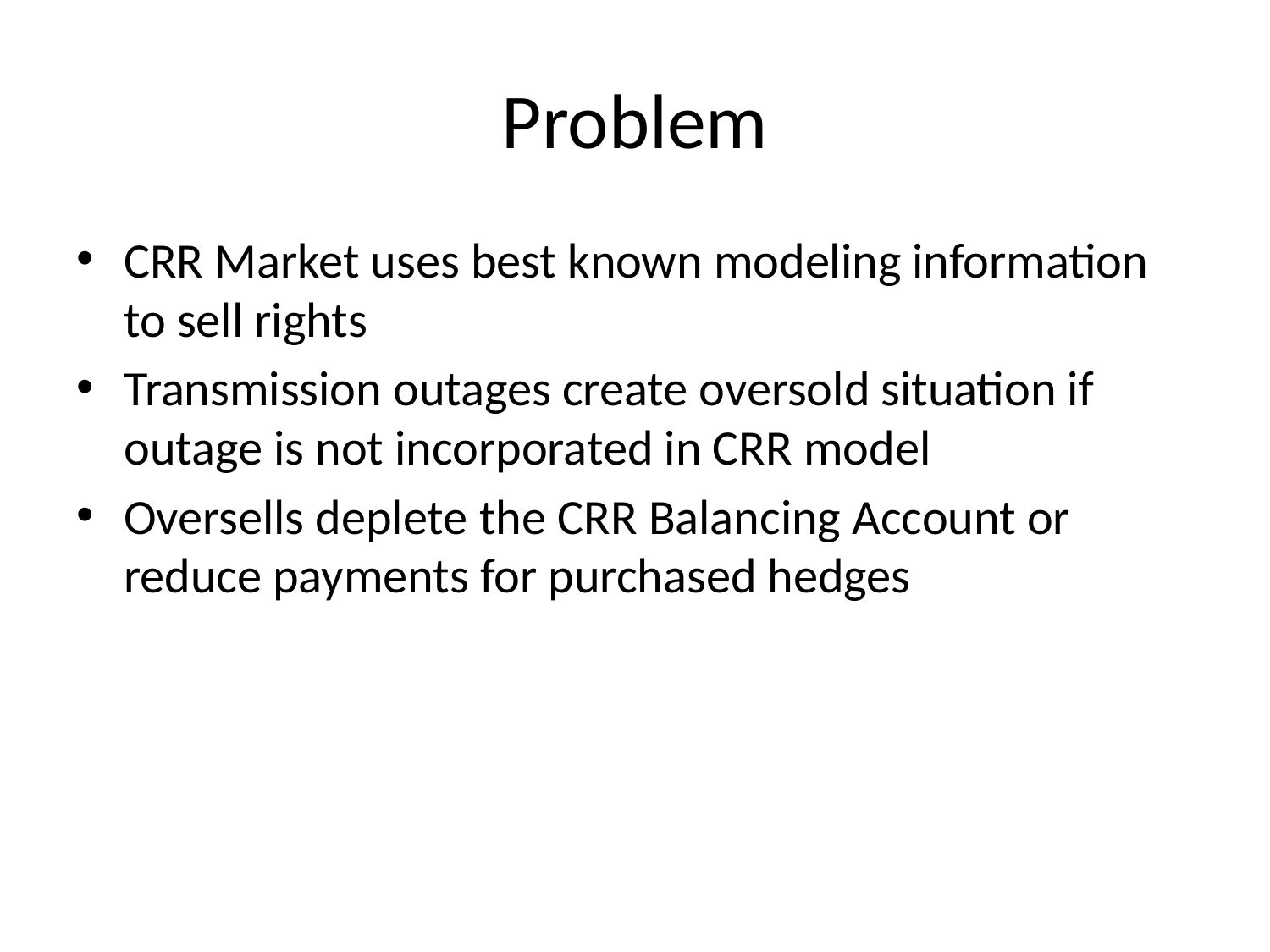

# Problem
CRR Market uses best known modeling information to sell rights
Transmission outages create oversold situation if outage is not incorporated in CRR model
Oversells deplete the CRR Balancing Account or reduce payments for purchased hedges